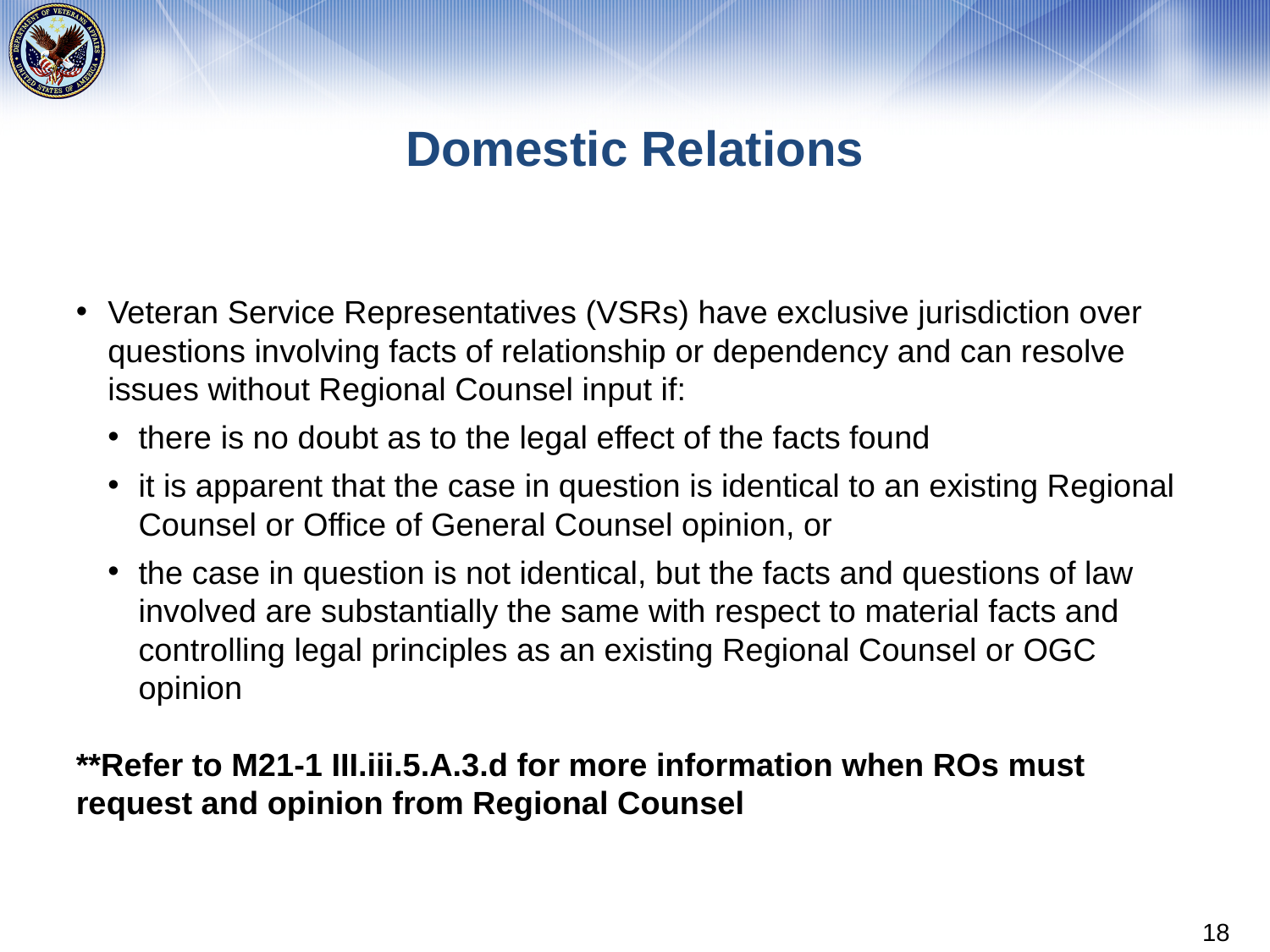

# Domestic Relations
Veteran Service Representatives (VSRs) have exclusive jurisdiction over questions involving facts of relationship or dependency and can resolve issues without Regional Counsel input if:
there is no doubt as to the legal effect of the facts found
it is apparent that the case in question is identical to an existing Regional Counsel or Office of General Counsel opinion, or
the case in question is not identical, but the facts and questions of law involved are substantially the same with respect to material facts and controlling legal principles as an existing Regional Counsel or OGC opinion

**Refer to M21-1 III.iii.5.A.3.d for more information when ROs must request and opinion from Regional Counsel

18